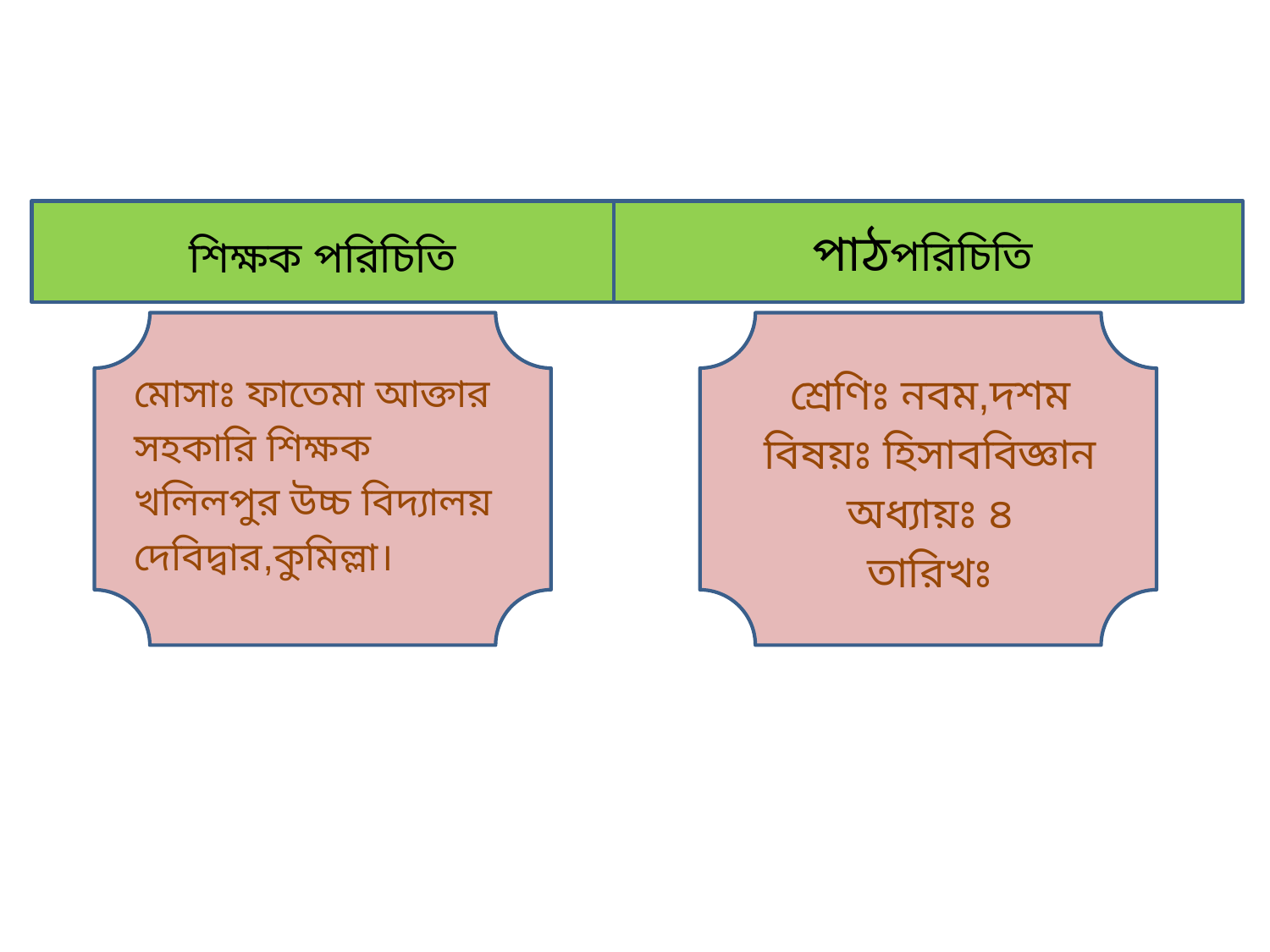

শিক্ষক পরিচিতি
পাঠপরিচিতি

শ্রেণিঃ নবম,দশম
বিষয়ঃ হিসাববিজ্ঞান
অধ্যায়ঃ ৪
তারিখঃ

মোসাঃ ফাতেমা আক্তার
সহকারি শিক্ষক
খলিলপুর উচ্চ বিদ্যালয়
দেবিদ্বার,কুমিল্লা।